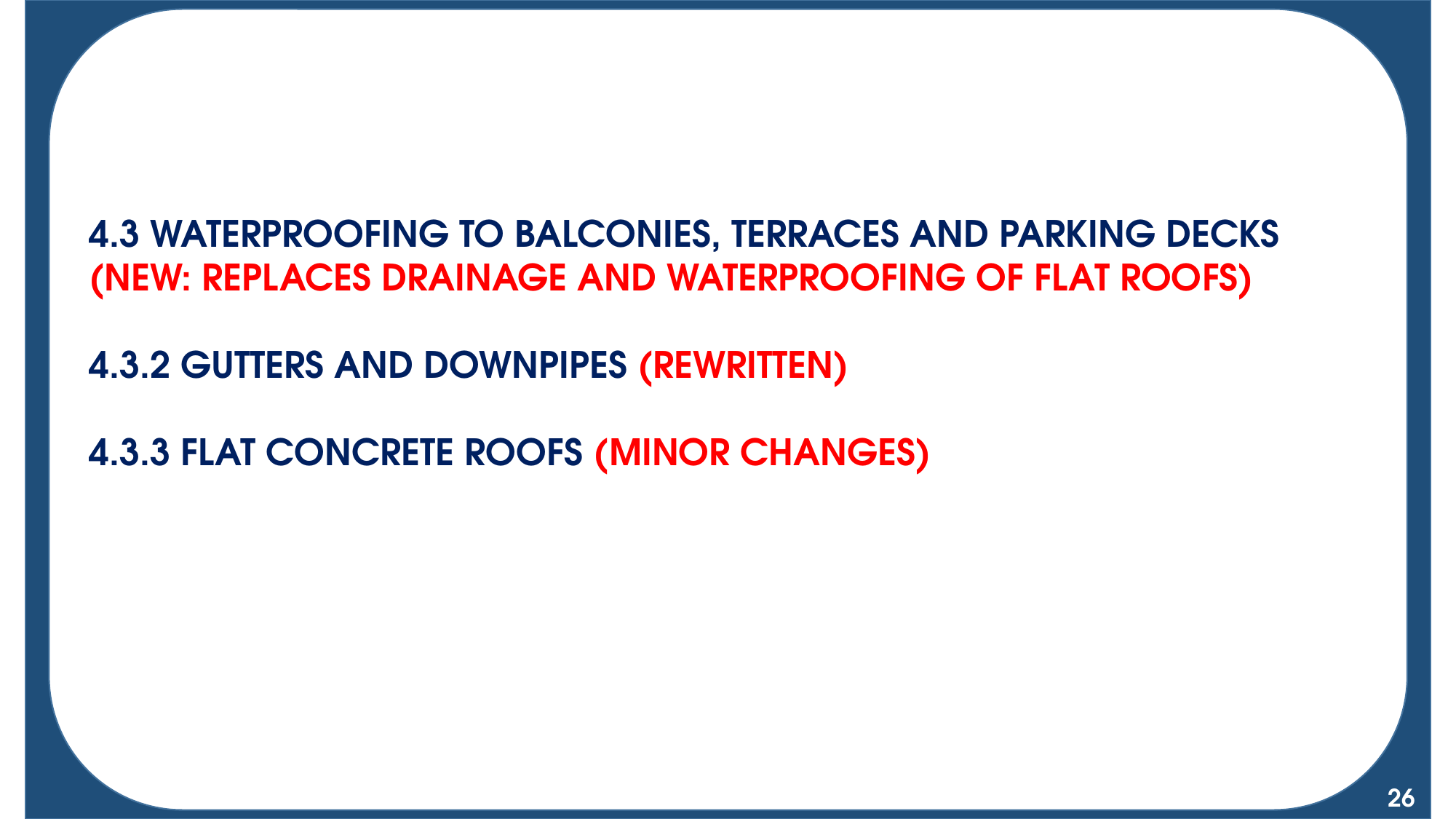

TH
4.3 WATERPROOFING TO BALCONIES, TERRACES AND PARKING DECKS (NEW: REPLACES DRAINAGE AND WATERPROOFING OF FLAT ROOFS)

4.3.2 GUTTERS AND DOWNPIPES (REWRITTEN)

4.3.3 FLAT CONCRETE ROOFS (MINOR CHANGES)

26